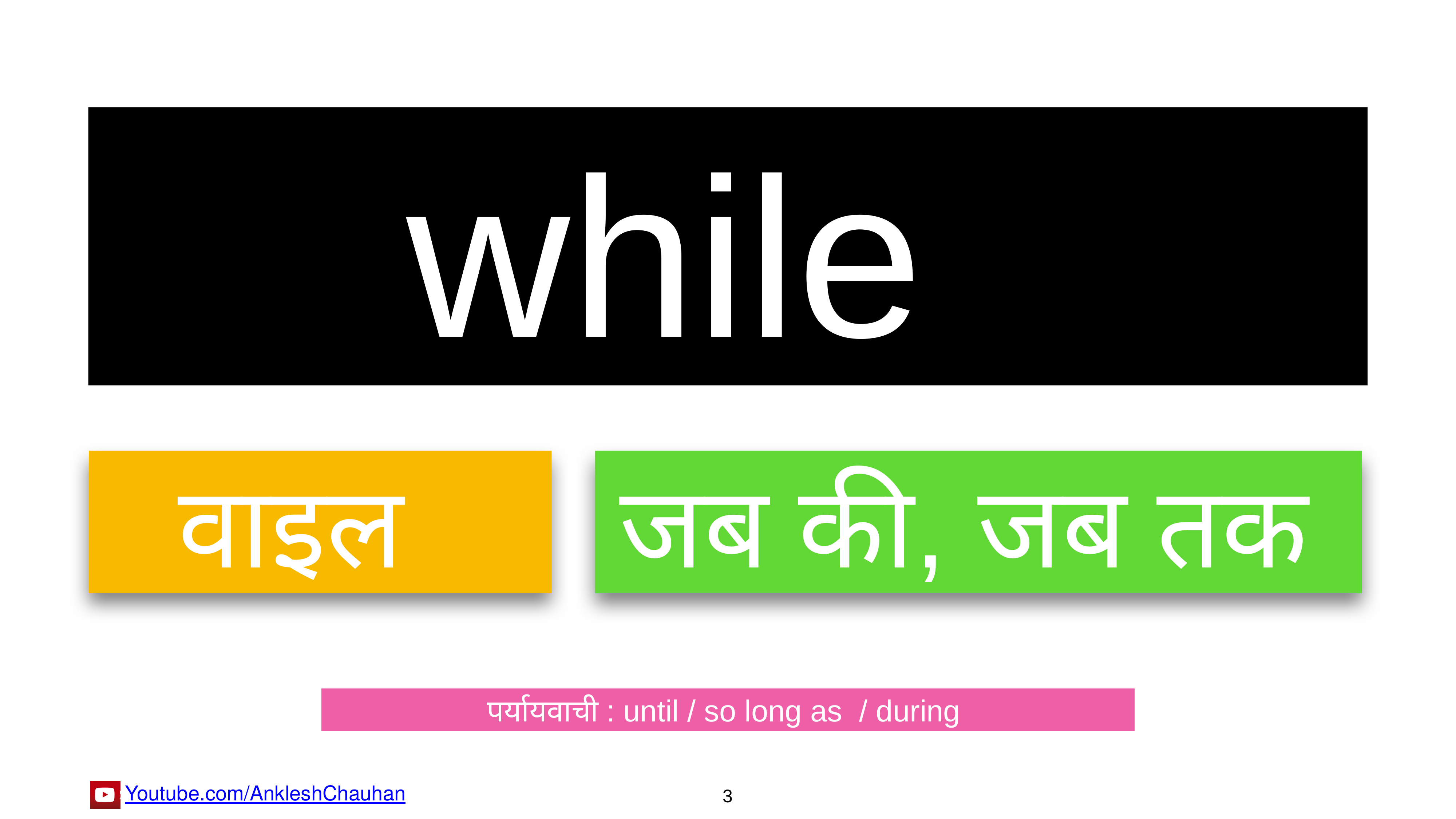

while
वाइल
जब की, जब तक
पर्यायवाची : until / so long as  / during
3